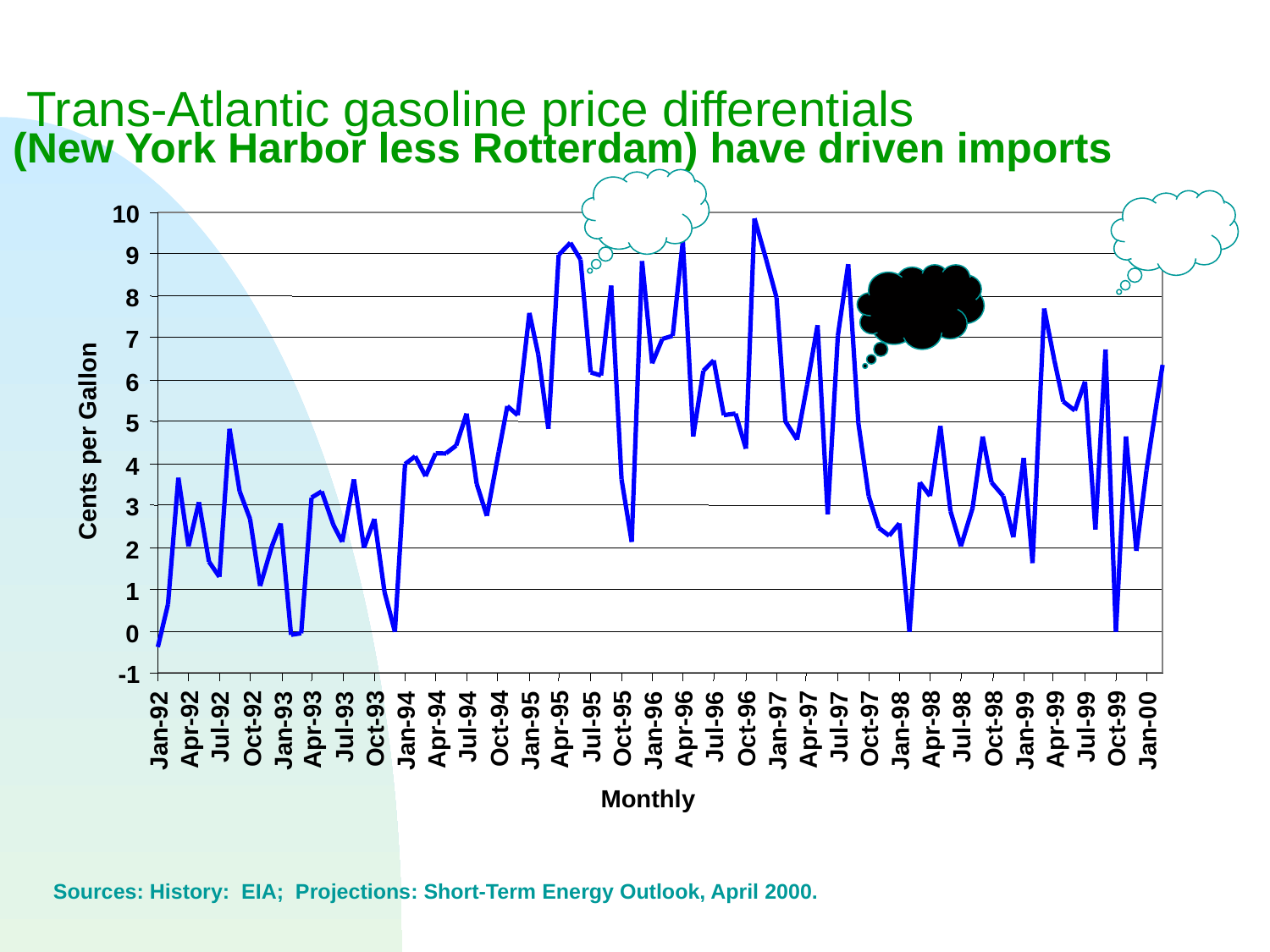

# Trans-Atlantic gasoline price differentials (New York Harbor less Rotterdam) have driven imports

10

9

8

7

6

5

4

3

2

1

0

-1

Jul-92
Jul-93
Jul-94
Jul-95
Jul-96
Jul-97
Jul-98
Oct-92
Oct-93
Oct-94
Oct-95
Oct-96
Oct-97
Oct-98
Apr-92
Apr-93
Apr-94
Apr-95
Apr-96
Apr-97
Apr-98
Apr-99
Jan-92
Jan-93
Jan-94
Jan-95
Jan-96
Jan-97
Jan-98
Jan-99
Cents per Gallon
Jul-99
Oct-99
Jan-00

Monthly

Sources: History:  EIA;  Projections: Short-Term Energy Outlook, April 2000.